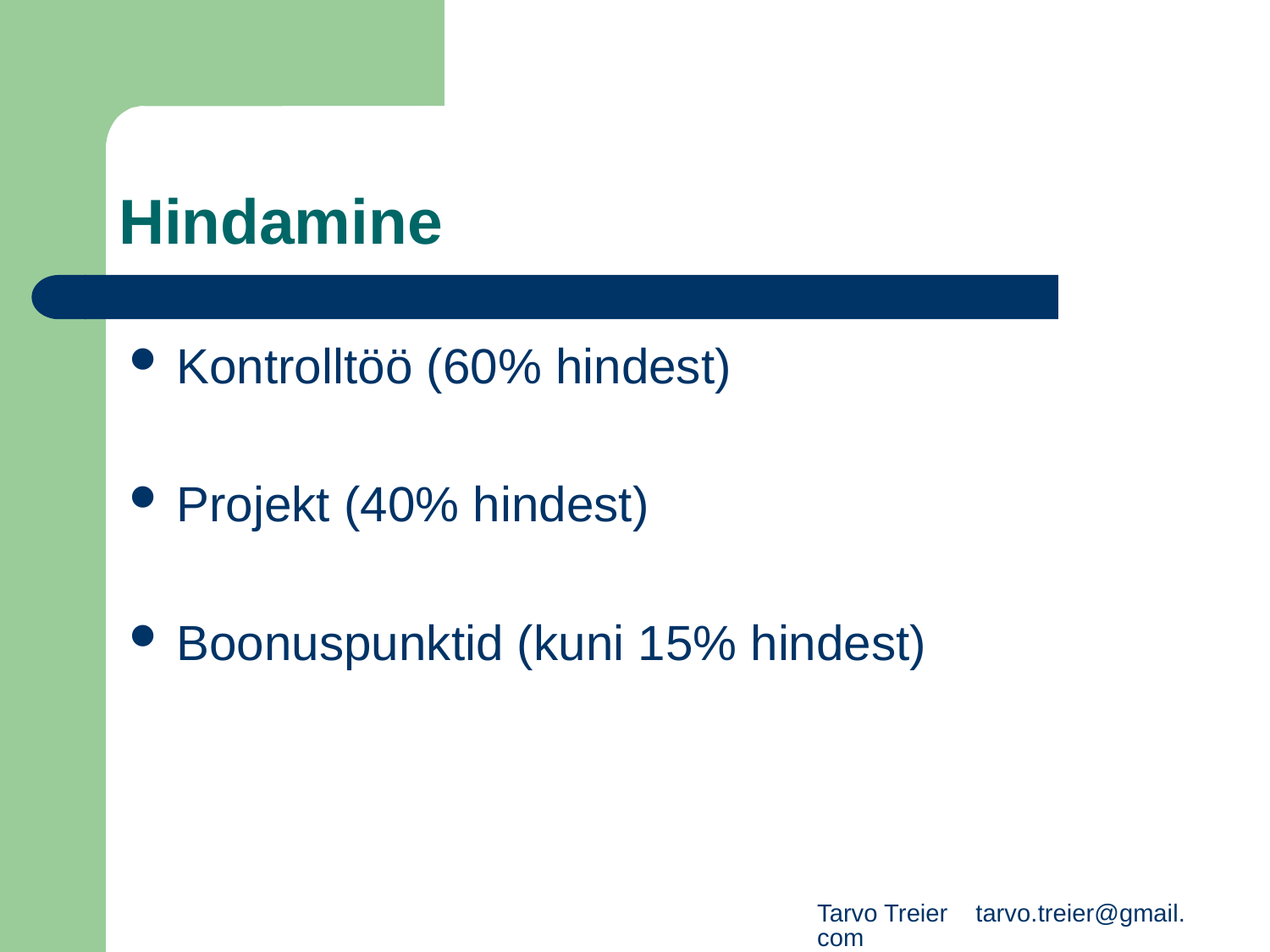

# Hindamine
Kontrolltöö (60% hindest)

Projekt (40% hindest)

Boonuspunktid (kuni 15% hindest)
Tarvo Treier    tarvo.treier@gmail.com